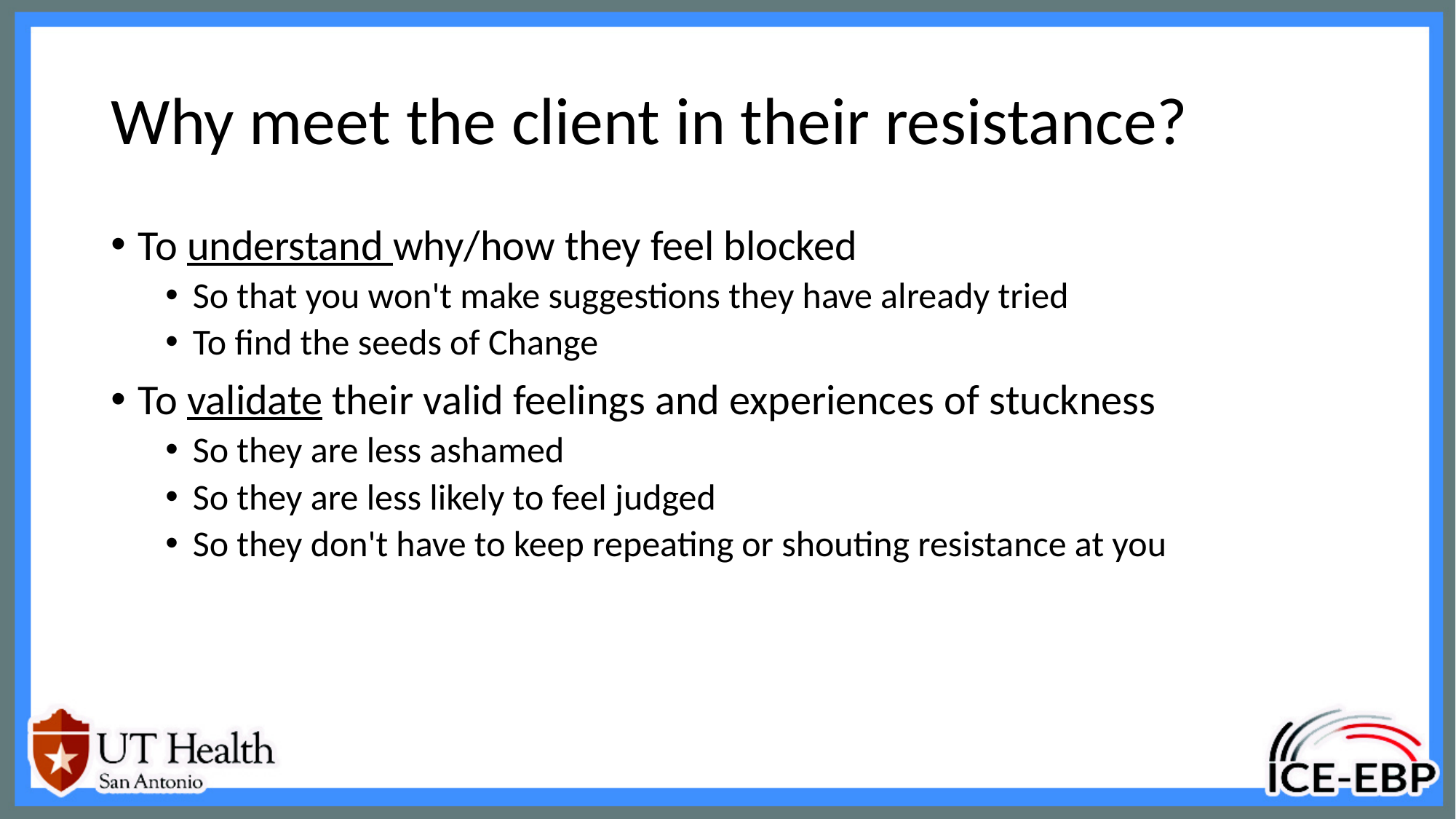

# Why meet the client in their resistance?
To understand why/how they feel blocked
So that you won't make suggestions they have already tried
To find the seeds of Change
To validate their valid feelings and experiences of stuckness
So they are less ashamed
So they are less likely to feel judged
So they don't have to keep repeating or shouting resistance at you